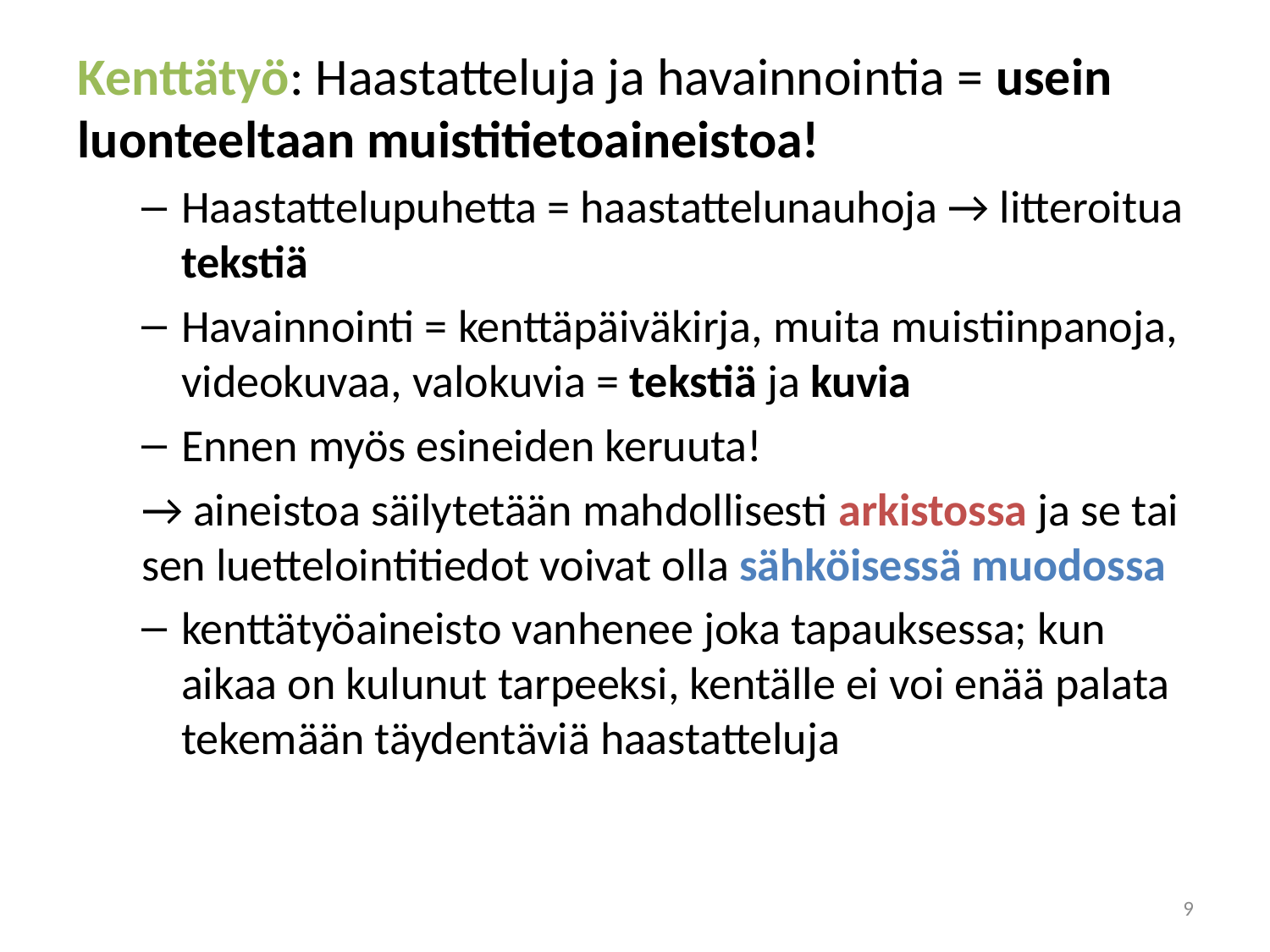

Kenttätyö: Haastatteluja ja havainnointia = usein luonteeltaan muistitietoaineistoa!
Haastattelupuhetta = haastattelunauhoja → litteroitua tekstiä
Havainnointi = kenttäpäiväkirja, muita muistiinpanoja, videokuvaa, valokuvia = tekstiä ja kuvia
Ennen myös esineiden keruuta!
→ aineistoa säilytetään mahdollisesti arkistossa ja se tai sen luettelointitiedot voivat olla sähköisessä muodossa
kenttätyöaineisto vanhenee joka tapauksessa; kun aikaa on kulunut tarpeeksi, kentälle ei voi enää palata tekemään täydentäviä haastatteluja
#
9